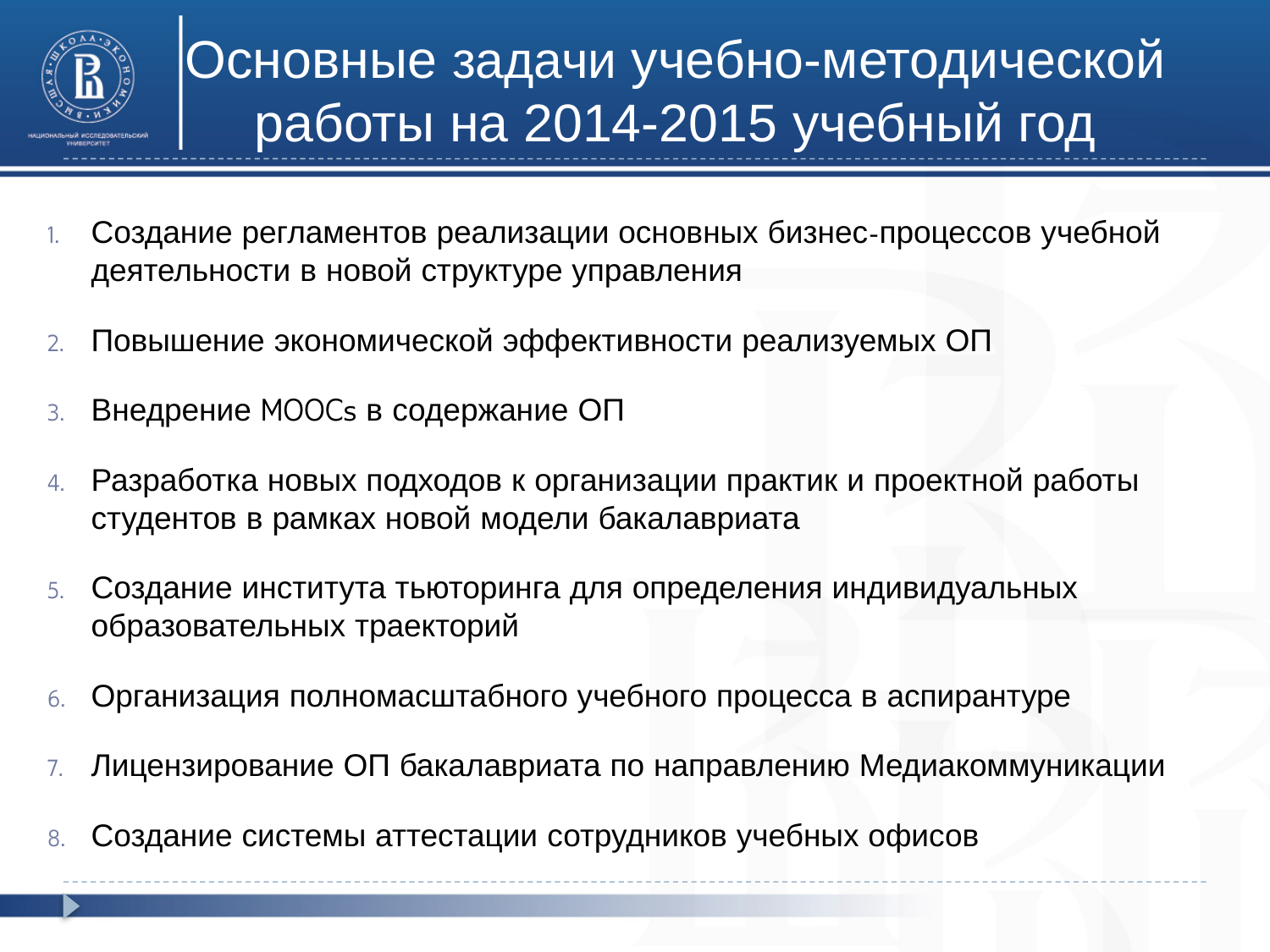

# Основные задачи учебно-методической работы на 2014-2015 учебный год

Создание регламентов реализации основных бизнес-процессов учебной деятельности в новой структуре управления

Повышение экономической эффективности реализуемых ОП

Внедрение MOOCs в содержание ОП

Разработка новых подходов к организации практик и проектной работы студентов в рамках новой модели бакалавриата

Создание института тьюторинга для определения индивидуальных образовательных траекторий

Организация полномасштабного учебного процесса в аспирантуре

Лицензирование ОП бакалавриата по направлению Медиакоммуникации

Создание системы аттестации сотрудников учебных офисов